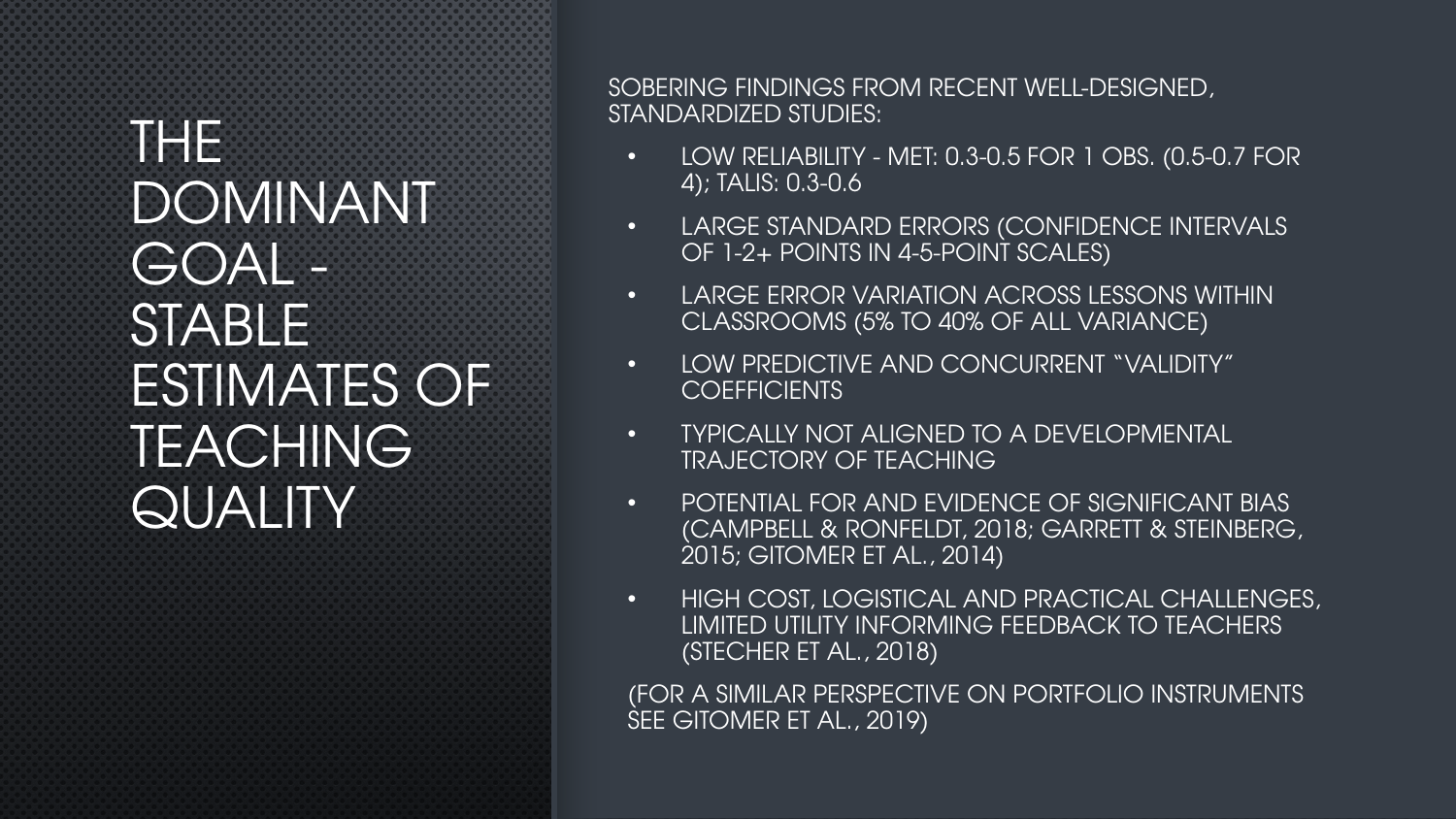

# The Dominant Goal - Stable Estimates of Teaching Quality

Sobering findings from recent well-designed, standardized studies:
Low reliability - MET: 0.3-0.5 for 1 obs. (0.5-0.7 for 4); TALIS: 0.3-0.6
Large standard errors (confidence intervals of 1-2+ points in 4-5-point scales)
Large error variation across lessons within classrooms (5% to 40% of all variance)
Low predictive and concurrent “validity” coefficients
Typically not aligned to a developmental trajectory of teaching
Potential for and evidence of significant bias (Campbell & Ronfeldt, 2018; Garrett & Steinberg, 2015; Gitomer et al., 2014)
High cost, logistical and practical challenges, limited utility informing feedback to teachers (Stecher et al., 2018)
(For a similar perspective on portfolio instruments see Gitomer et al., 2019)